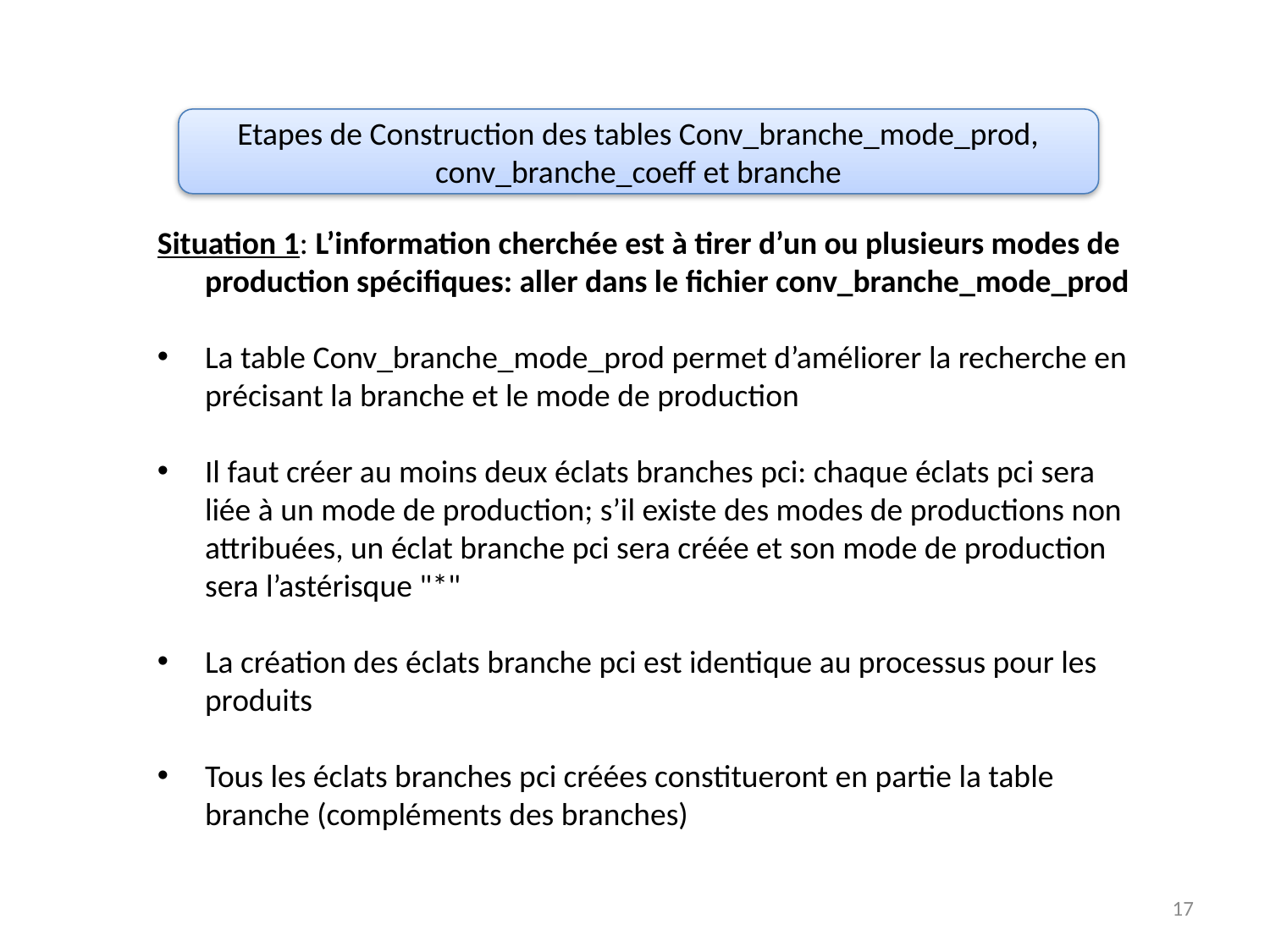

Etapes de Construction des tables Conv_branche_mode_prod, conv_branche_coeff et branche
Situation 1: L’information cherchée est à tirer d’un ou plusieurs modes de production spécifiques: aller dans le fichier conv_branche_mode_prod

La table Conv_branche_mode_prod permet d’améliorer la recherche en précisant la branche et le mode de production

Il faut créer au moins deux éclats branches pci: chaque éclats pci sera liée à un mode de production; s’il existe des modes de productions non attribuées, un éclat branche pci sera créée et son mode de production sera l’astérisque "*"

La création des éclats branche pci est identique au processus pour les produits

Tous les éclats branches pci créées constitueront en partie la table branche (compléments des branches)

17